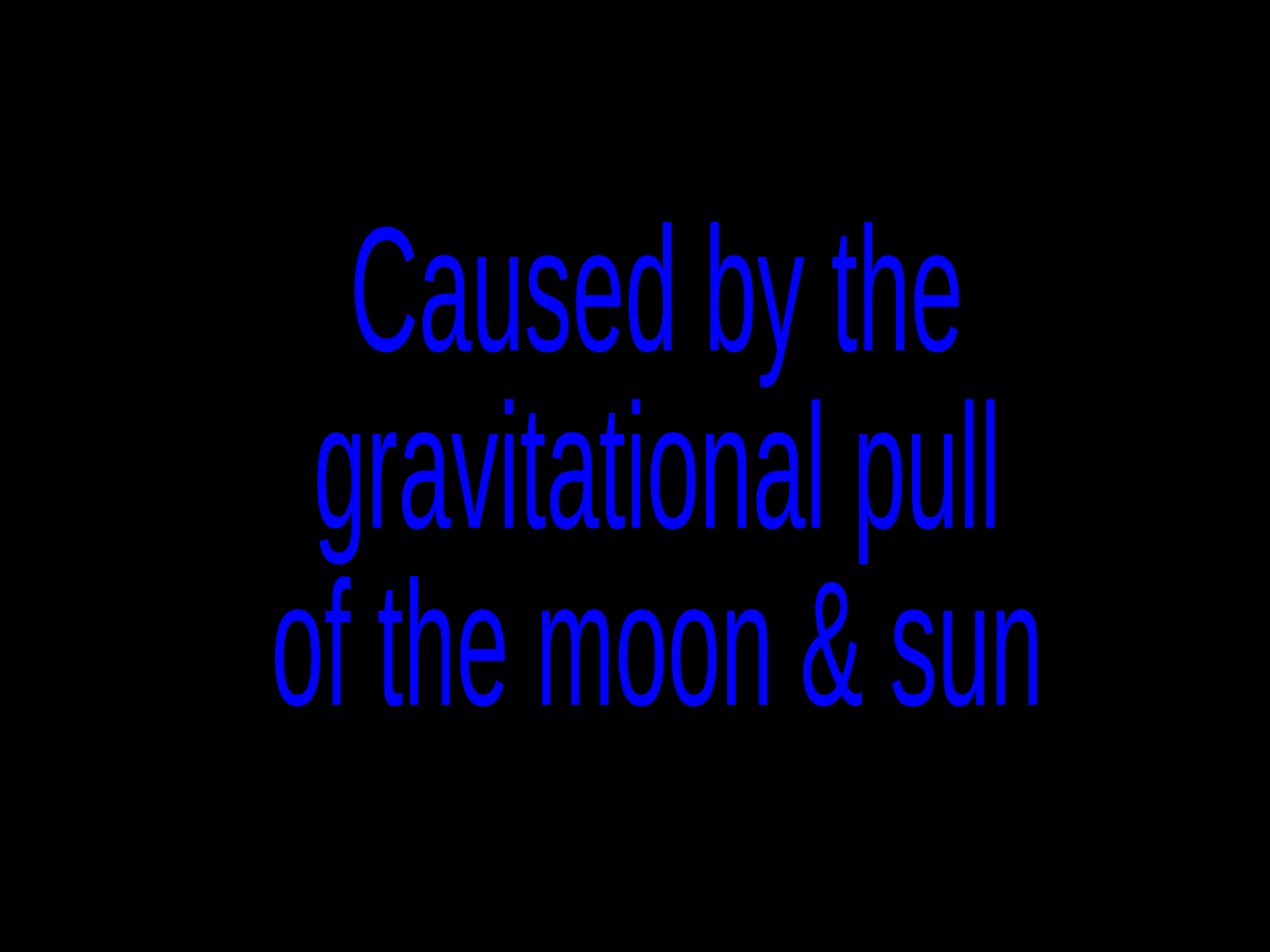

Caused by the
gravitational pull
of the moon & sun